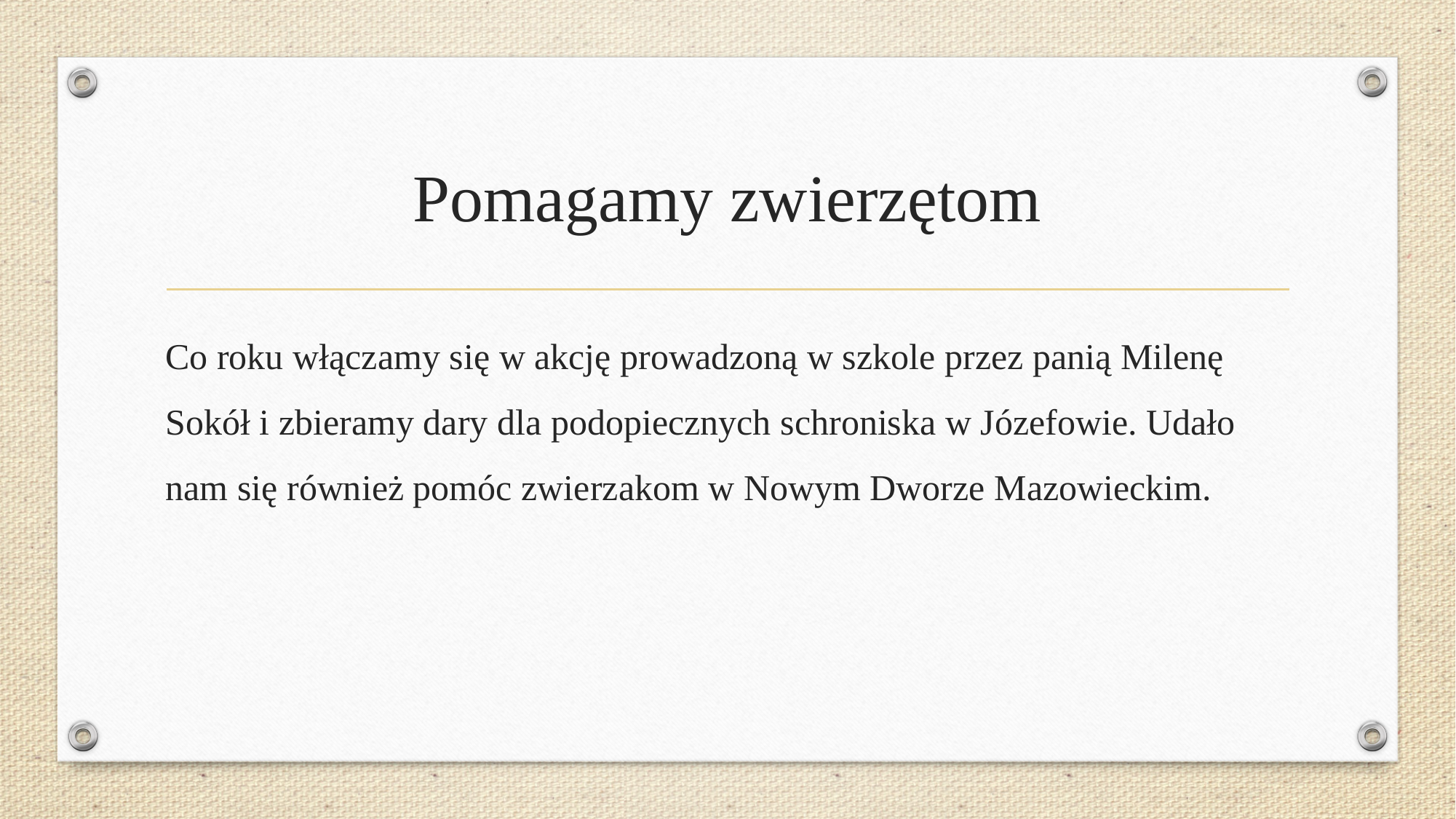

# Pomagamy zwierzętom
Co roku włączamy się w akcję prowadzoną w szkole przez panią Milenę Sokół i zbieramy dary dla podopiecznych schroniska w Józefowie. Udało nam się również pomóc zwierzakom w Nowym Dworze Mazowieckim.